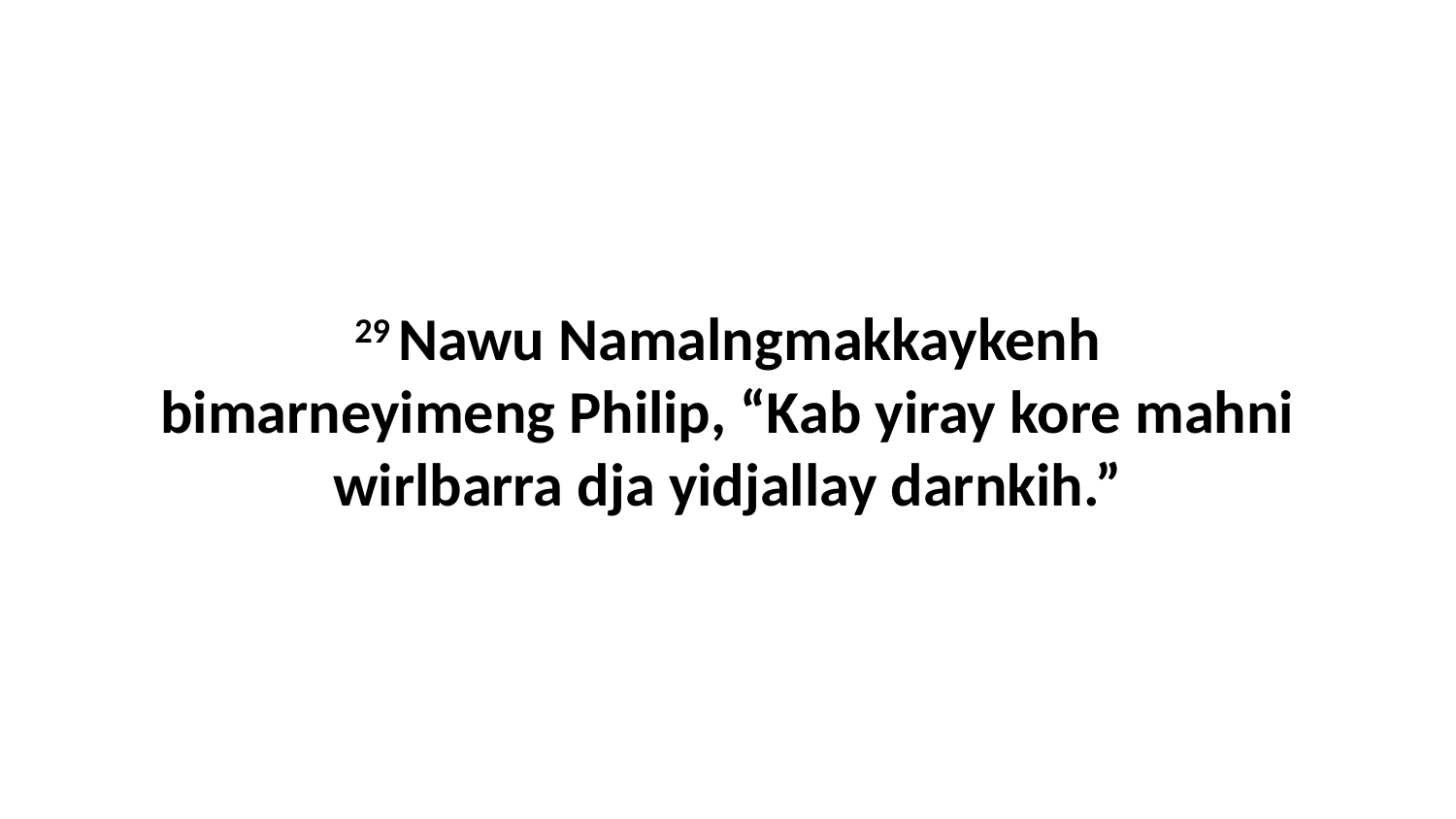

29 Nawu Namalngmakkaykenh bimarneyimeng Philip, “Kab yiray kore mahni wirlbarra dja yidjallay darnkih.”